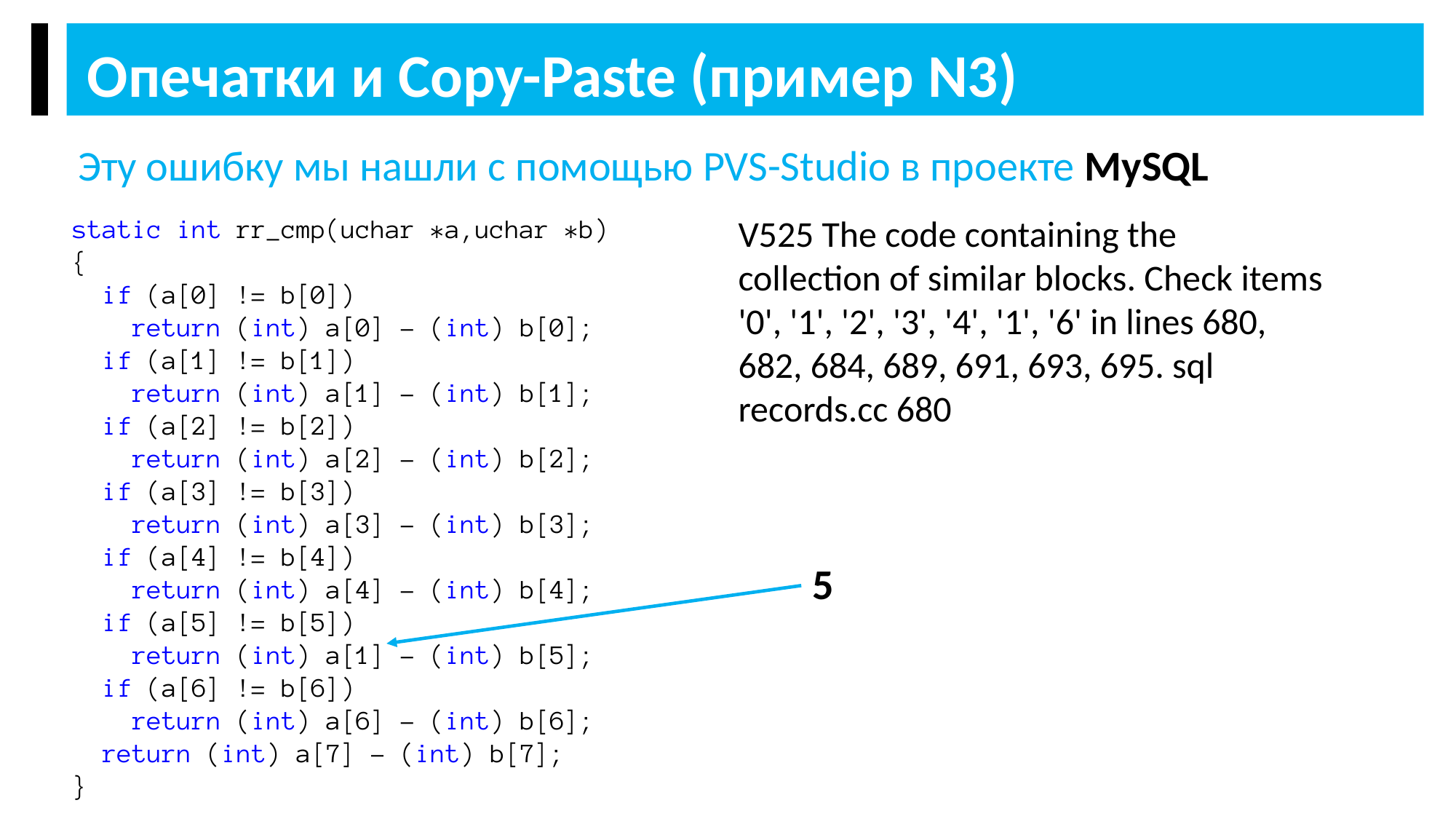

Опечатки и Copy-Paste (пример N3)
Эту ошибку мы нашли с помощью PVS-Studio в проекте MySQL
static int rr_cmp(uchar *a,uchar *b)
{
  if (a[0] != b[0])
    return (int) a[0] - (int) b[0];
  if (a[1] != b[1])
    return (int) a[1] - (int) b[1];
  if (a[2] != b[2])
    return (int) a[2] - (int) b[2];
  if (a[3] != b[3])
    return (int) a[3] - (int) b[3];
  if (a[4] != b[4])
    return (int) a[4] - (int) b[4];
  if (a[5] != b[5])
    return (int) a[1] - (int) b[5];
  if (a[6] != b[6])
    return (int) a[6] - (int) b[6];
  return (int) a[7] - (int) b[7];
}
V525 The code containing the collection of similar blocks. Check items '0', '1', '2', '3', '4', '1', '6' in lines 680, 682, 684, 689, 691, 693, 695. sql records.cc 680
5